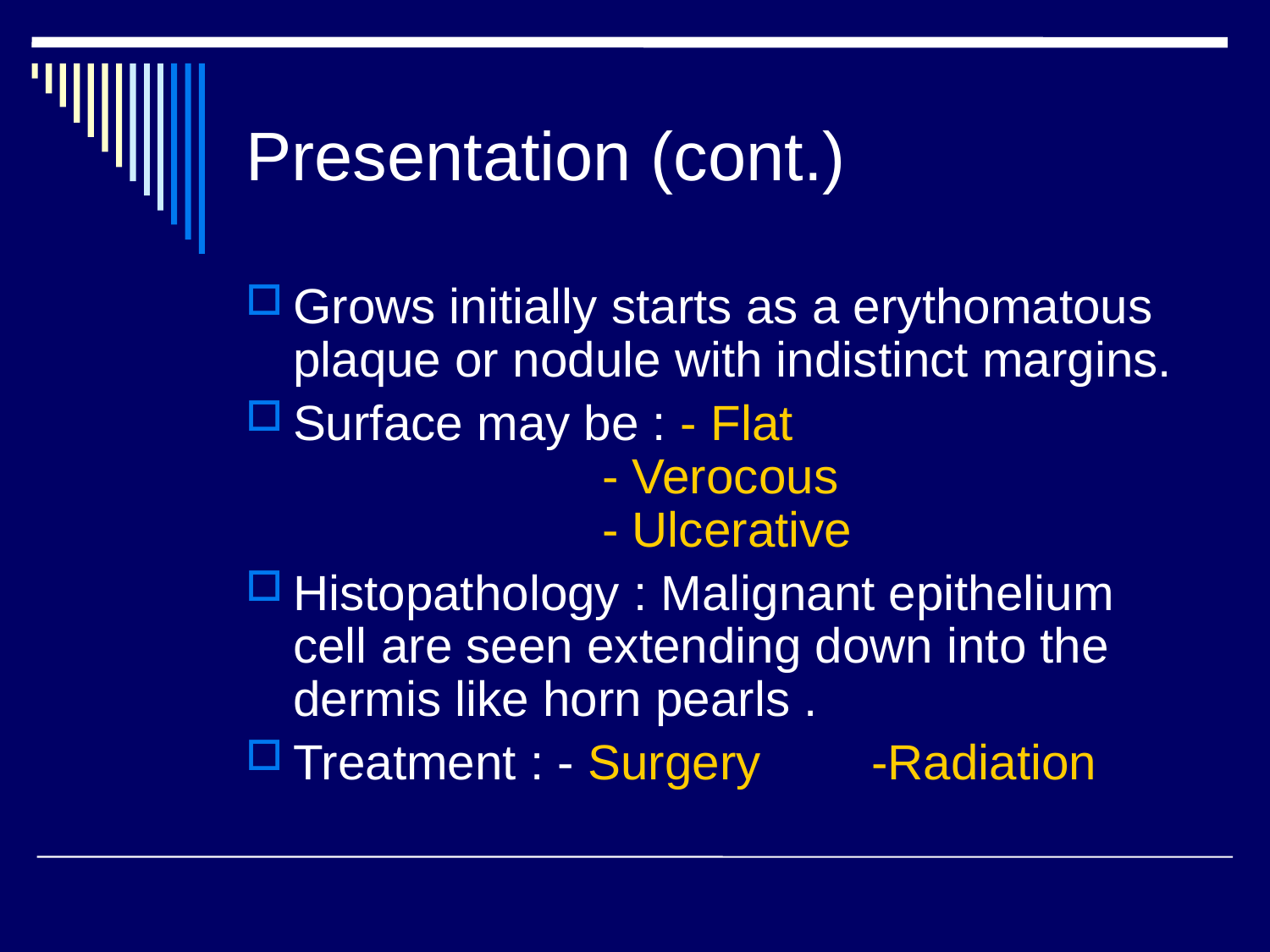

# Presentation (cont.)
Grows initially starts as a erythomatous plaque or nodule with indistinct margins.
Surface may be : - Flat						    - Verocous					    - Ulcerative
Histopathology : Malignant epithelium cell are seen extending down into the dermis like horn pearls .
Treatment : - Surgery        -Radiation